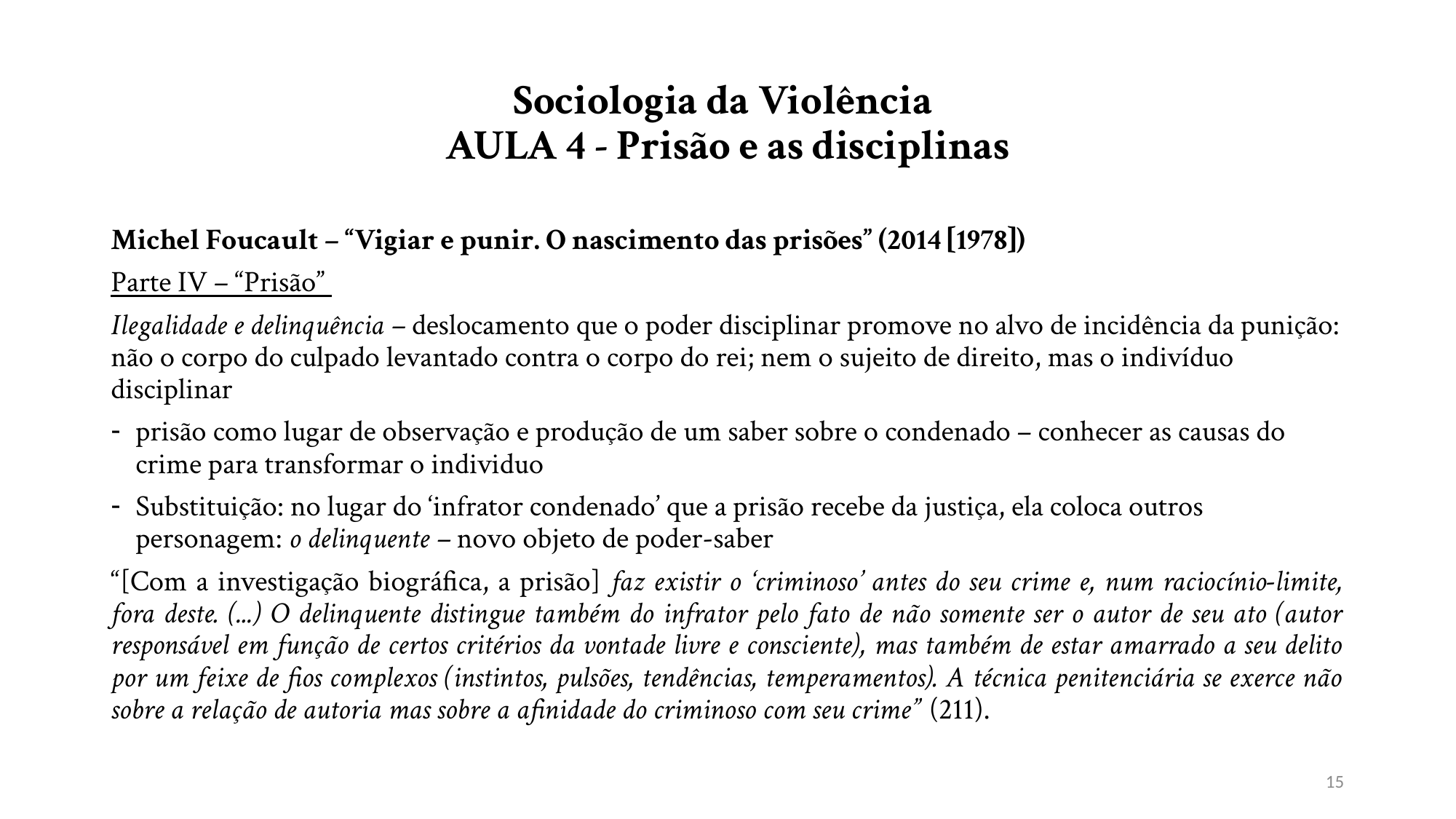

# Sociologia da Violência AULA 4 - Prisão e as disciplinas
Michel Foucault – “Vigiar e punir. O nascimento das prisões” (2014 [1978])
Parte IV – “Prisão”
Ilegalidade e delinquência – deslocamento que o poder disciplinar promove no alvo de incidência da punição: não o corpo do culpado levantado contra o corpo do rei; nem o sujeito de direito, mas o indivíduo disciplinar
prisão como lugar de observação e produção de um saber sobre o condenado – conhecer as causas do crime para transformar o individuo
Substituição: no lugar do ‘infrator condenado’ que a prisão recebe da justiça, ela coloca outros personagem: o delinquente – novo objeto de poder-saber
“[Com a investigação biográfica, a prisão] faz existir o ‘criminoso’ antes do seu crime e, num raciocínio-limite, fora deste. (...) O delinquente distingue também do infrator pelo fato de não somente ser o autor de seu ato (autor responsável em função de certos critérios da vontade livre e consciente), mas também de estar amarrado a seu delito por um feixe de fios complexos (instintos, pulsões, tendências, temperamentos). A técnica penitenciária se exerce não sobre a relação de autoria mas sobre a afinidade do criminoso com seu crime” (211).

15